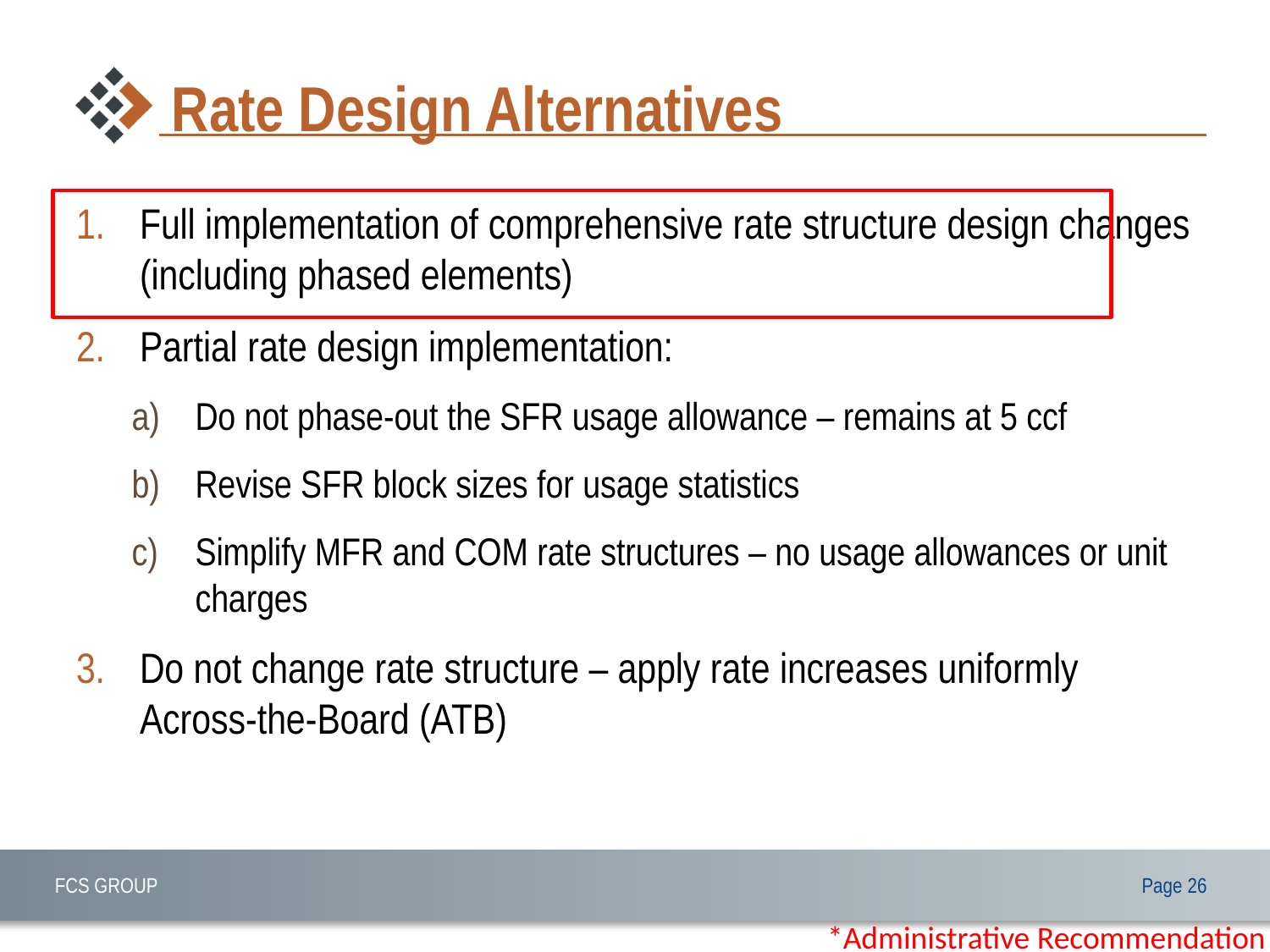

# Rate Design Alternatives

Full implementation of comprehensive rate structure design changes (including phased elements)
Partial rate design implementation:
Do not phase-out the SFR usage allowance – remains at 5 ccf
Revise SFR block sizes for usage statistics
Simplify MFR and COM rate structures – no usage allowances or unit charges
Do not change rate structure – apply rate increases uniformly Across-the-Board (ATB)

*Administrative Recommendation